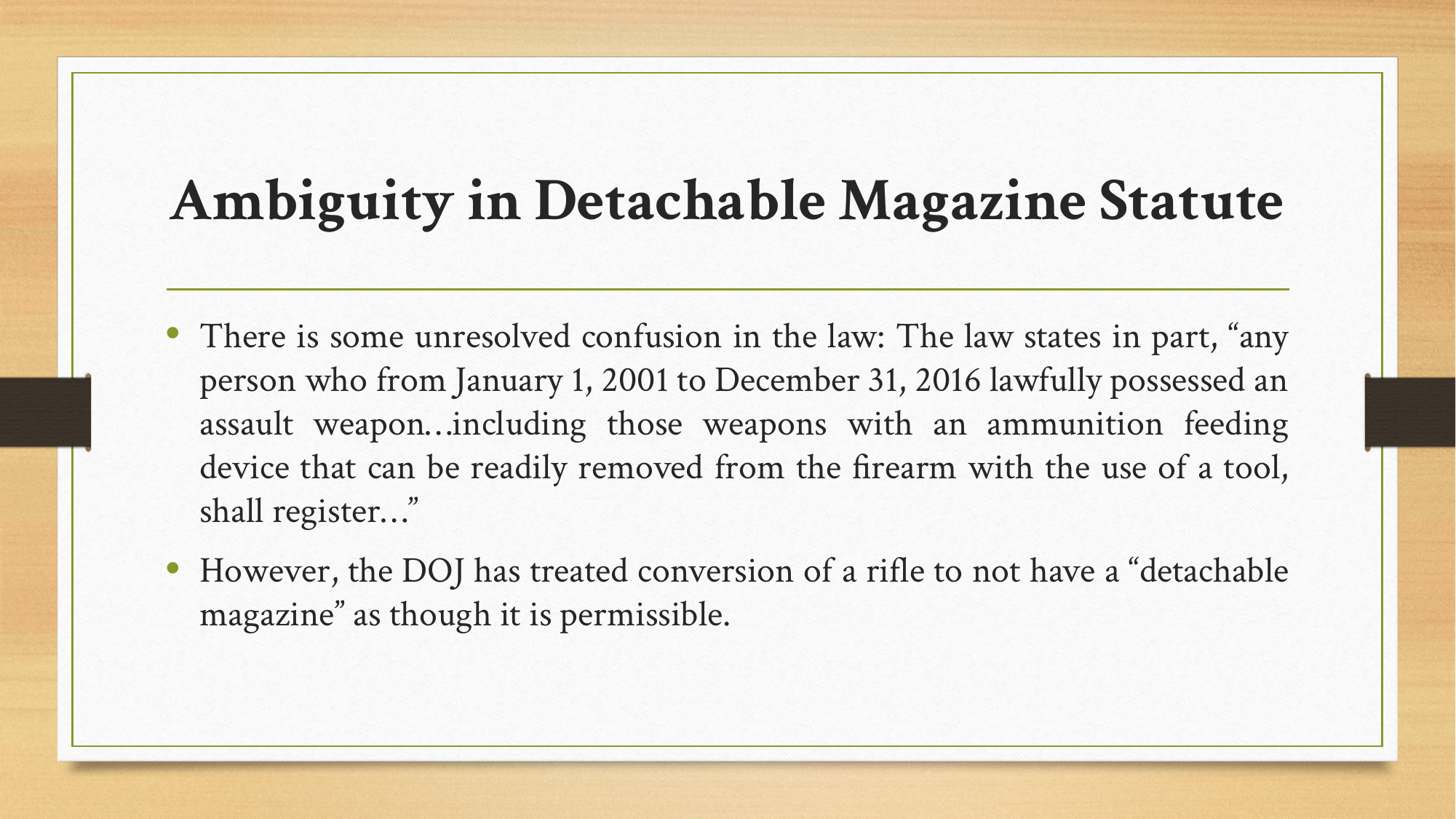

# Ambiguity in Detachable Magazine Statute
There is some unresolved confusion in the law: The law states in part, “any person who from January 1, 2001 to December 31, 2016 lawfully possessed an assault weapon…including those weapons with an ammunition feeding device that can be readily removed from the firearm with the use of a tool, shall register…”
However, the DOJ has treated conversion of a rifle to not have a “detachable magazine” as though it is permissible.